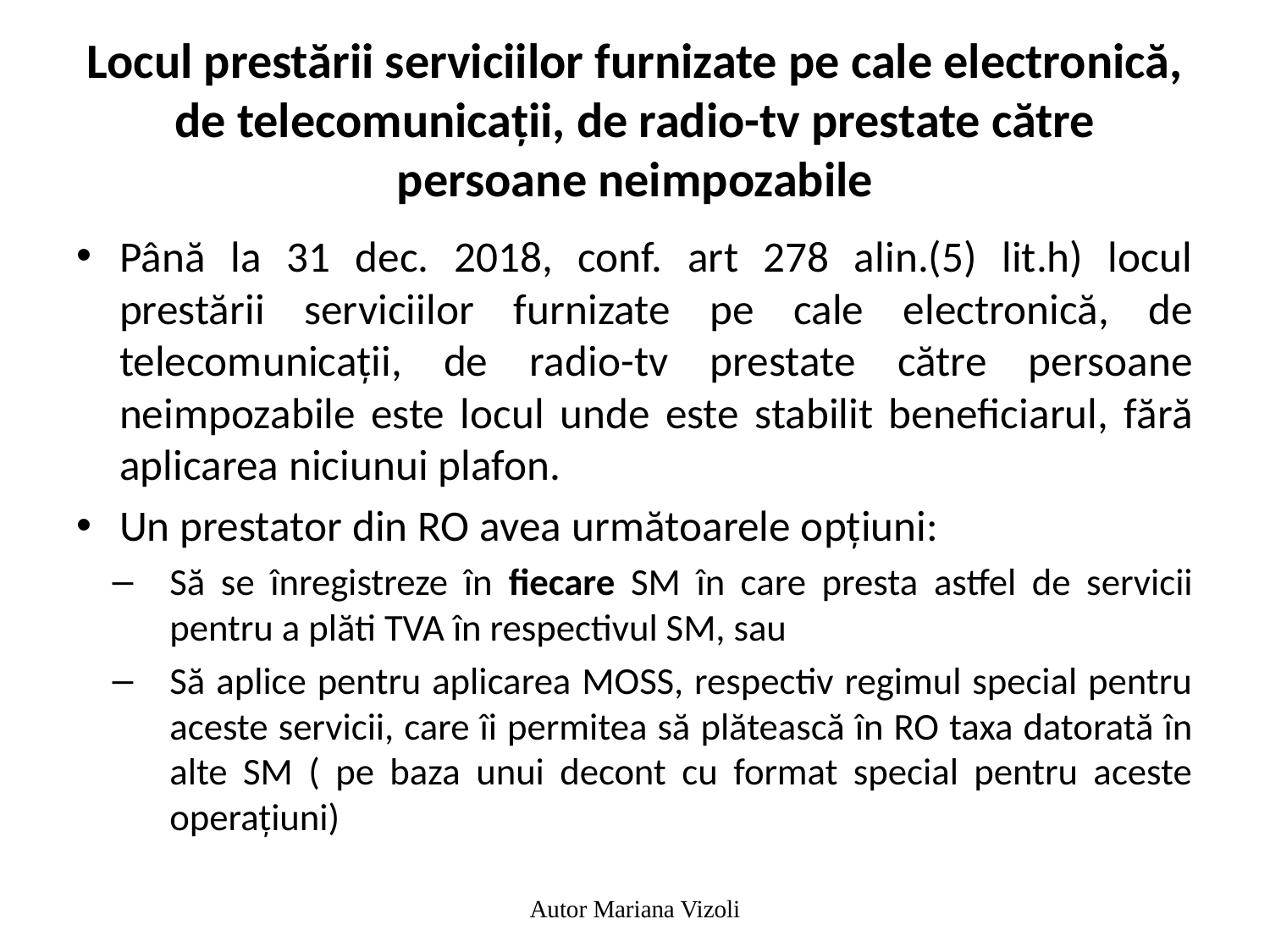

# Locul prestării serviciilor furnizate pe cale electronică, de telecomunicații, de radio-tv prestate către persoane neimpozabile
Până la 31 dec. 2018, conf. art 278 alin.(5) lit.h) locul prestării serviciilor furnizate pe cale electronică, de telecomunicații, de radio-tv prestate către persoane neimpozabile este locul unde este stabilit beneficiarul, fără aplicarea niciunui plafon.
Un prestator din RO avea următoarele opțiuni:
Să se înregistreze în fiecare SM în care presta astfel de servicii pentru a plăti TVA în respectivul SM, sau
Să aplice pentru aplicarea MOSS, respectiv regimul special pentru aceste servicii, care îi permitea să plătească în RO taxa datorată în alte SM ( pe baza unui decont cu format special pentru aceste operațiuni)
Autor Mariana Vizoli